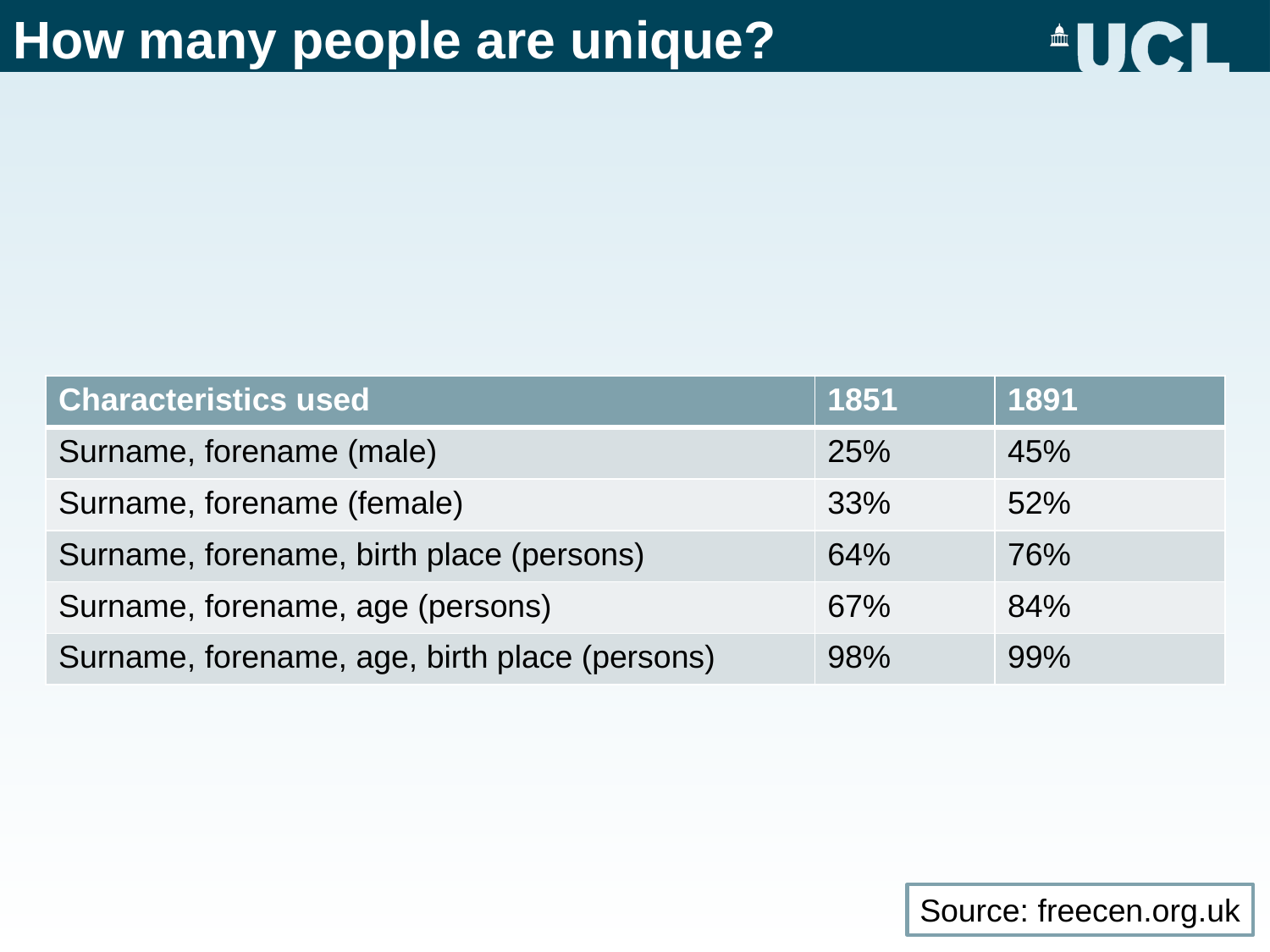

# How many people are unique?
| Characteristics used | 1851 | 1891 |
| --- | --- | --- |
| Surname, forename (male) | 25% | 45% |
| Surname, forename (female) | 33% | 52% |
| Surname, forename, birth place (persons) | 64% | 76% |
| Surname, forename, age (persons) | 67% | 84% |
| Surname, forename, age, birth place (persons) | 98% | 99% |
Source: freecen.org.uk